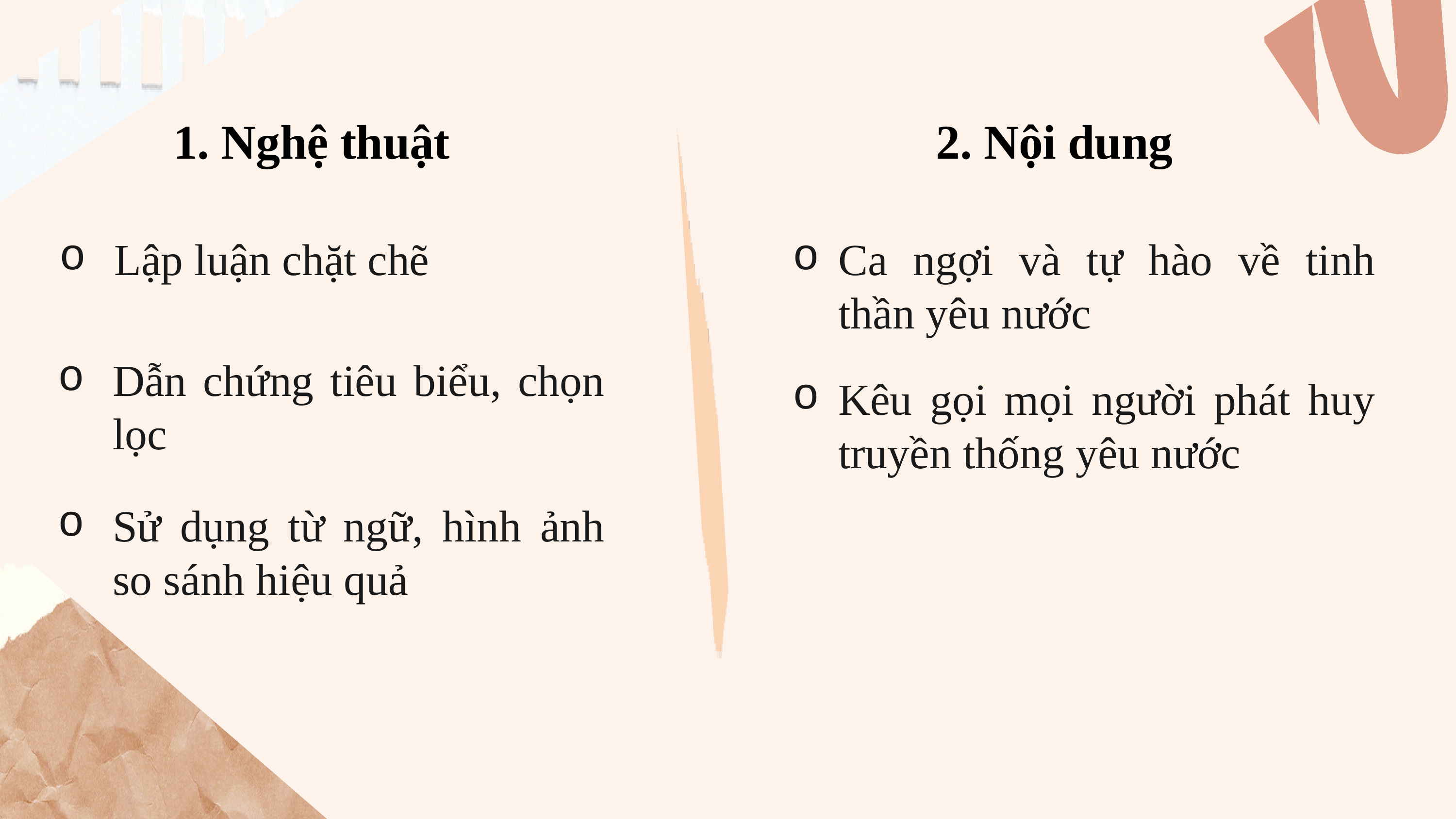

1. Nghệ thuật
2. Nội dung
Lập luận chặt chẽ
Ca ngợi và tự hào về tinh thần yêu nước
Dẫn chứng tiêu biểu, chọn lọc
Kêu gọi mọi người phát huy truyền thống yêu nước

Sử dụng từ ngữ, hình ảnh so sánh hiệu quả